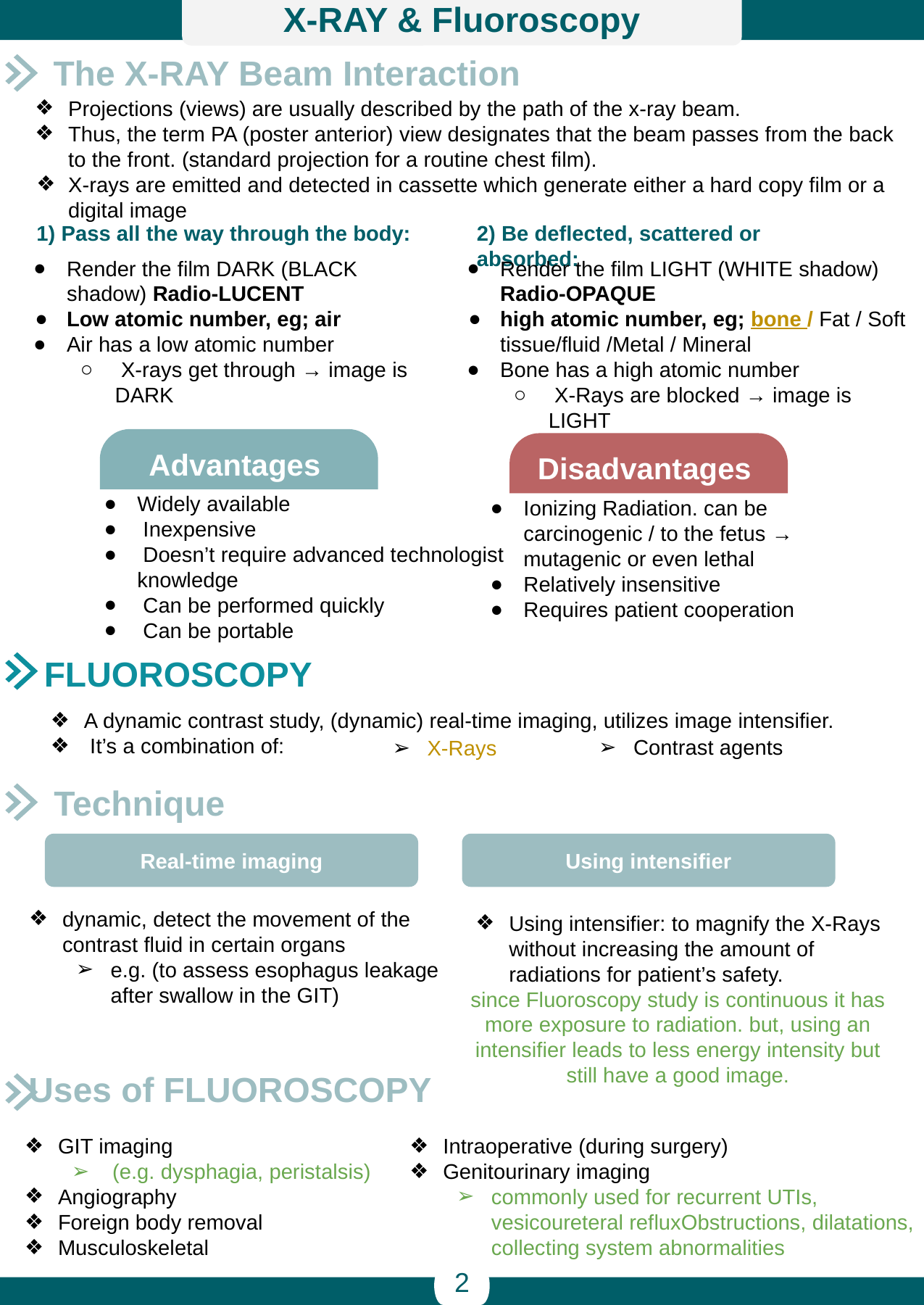

X-RAY & Fluoroscopy

The X-RAY Beam Interaction

Projections (views) are usually described by the path of the x-ray beam.
Thus, the term PA (poster anterior) view designates that the beam passes from the back to the front. (standard projection for a routine chest film).
X-rays are emitted and detected in cassette which generate either a hard copy film or a digital image
1) Pass all the way through the body:
2) Be deflected, scattered or absorbed:
Render the film DARK (BLACK shadow) Radio-LUCENT
Low atomic number, eg; air
Air has a low atomic number
 X-rays get through → image is DARK
Render the film LIGHT (WHITE shadow) Radio-OPAQUE
high atomic number, eg; bone / Fat / Soft tissue/fluid /Metal / Mineral
Bone has a high atomic number
 X-Rays are blocked → image is LIGHT
Advantages
Disadvantages
Widely available
 Inexpensive
 Doesn’t require advanced technologist  knowledge
 Can be performed quickly
 Can be portable
Ionizing Radiation. can be carcinogenic / to the fetus → mutagenic or even lethal
Relatively insensitive
Requires patient cooperation
FLUOROSCOPY

A dynamic contrast study, (dynamic) real-time imaging, utilizes image intensifier.
 It’s a combination of:

Contrast agents
X-Rays
Technique

Real-time imaging
Using intensifier
dynamic, detect the movement of the contrast fluid in certain organs
e.g. (to assess esophagus leakage after swallow in the GIT)
Using intensifier: to magnify the X-Rays without increasing the amount of radiations for patient’s safety.
since Fluoroscopy study is continuous it has more exposure to radiation. but, using an intensifier leads to less energy intensity but still have a good image.
Uses of FLUOROSCOPY

GIT imaging
 (e.g. dysphagia, peristalsis)
Angiography
Foreign body removal
Musculoskeletal
Intraoperative (during surgery)
Genitourinary imaging
commonly used for recurrent UTIs, vesicoureteral refluxObstructions, dilatations, collecting system abnormalities
2